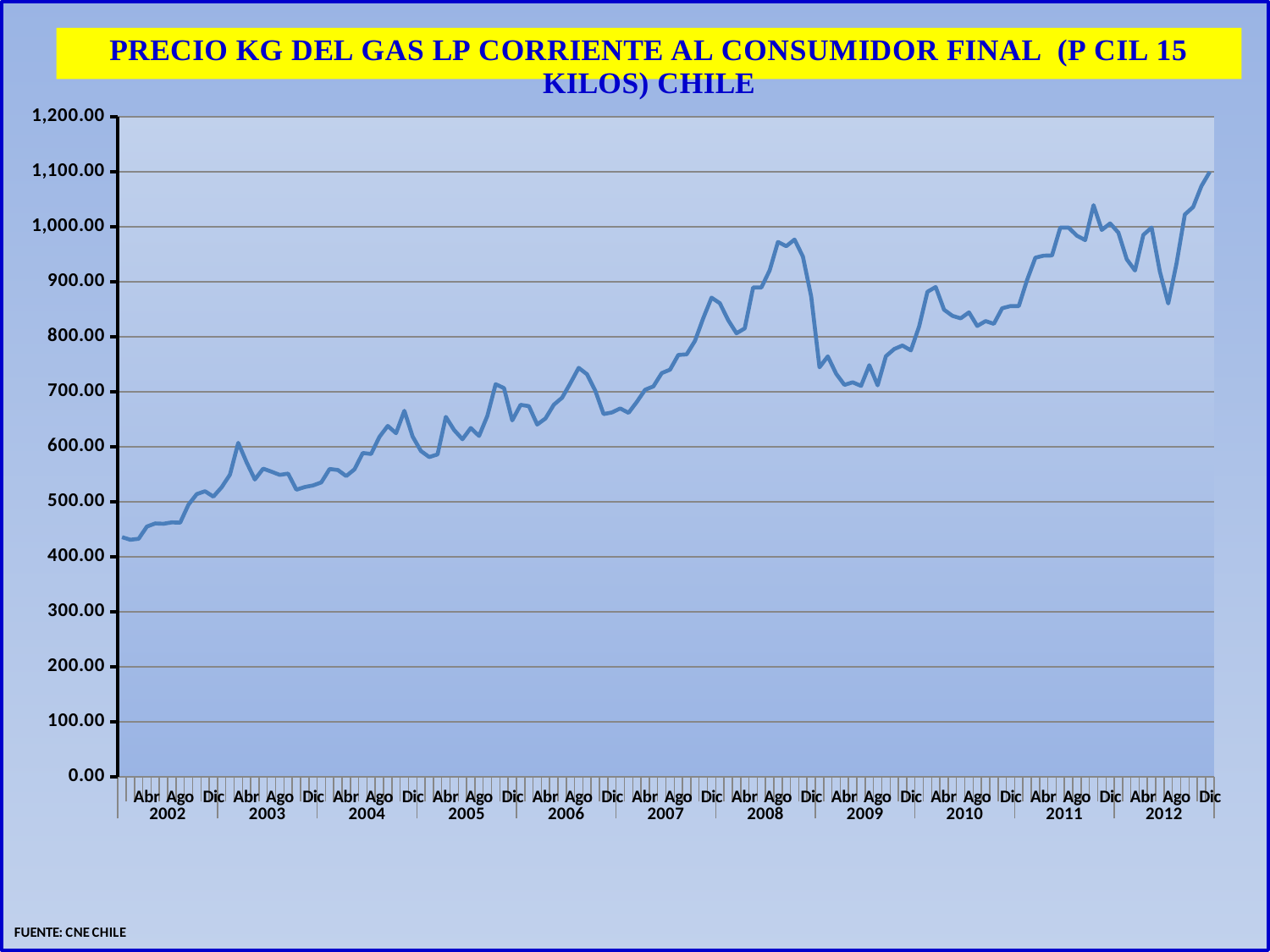

### Chart

| Category |  |
|---|---|
| Ene | 435.8 |
| Feb | 431.0 |
| Mar | 432.866666666667 |
| Abr | 455.0 |
| May | 460.73333333333335 |
| Jun | 460.0666666666667 |
| Jul | 462.6666666666671 |
| Ago | 462.0666666666667 |
| Sep | 494.73333333333335 |
| Oct | 514.0666666666667 |
| Nov | 519.2666666666667 |
| Dic | 509.4666666666667 |
| Ene | 526.6 |
| Feb | 549.4666666666667 |
| Mar | 607.2666666666667 |
| Abr | 571.9333333333335 |
| May | 540.6 |
| Jun | 560.3333333333336 |
| Jul | 554.8666666666667 |
| Ago | 549.0666666666667 |
| Sep | 551.4 |
| Oct | 522.0666666666667 |
| Nov | 526.9333333333335 |
| Dic | 529.8666666666667 |
| Ene | 535.3333333333336 |
| Feb | 559.6666666666666 |
| Mar | 557.9333333333335 |
| Abr | 546.7333333333354 |
| May | 559.1333333333336 |
| Jun | 588.8 |
| Jul | 587.0666666666667 |
| Ago | 618.0 |
| Sep | 638.0666666666667 |
| Oct | 624.9333333333335 |
| Nov | 665.5333333333335 |
| Dic | 618.6666666666666 |
| Ene | 592.4 |
| Feb | 581.4 |
| Mar | 586.2 |
| Abr | 654.5333333333335 |
| May | 630.5333333333335 |
| Jun | 613.8666666666667 |
| Jul | 634.2 |
| Ago | 619.8 |
| Sep | 656.2 |
| Oct | 713.8666666666667 |
| Nov | 706.8 |
| Dic | 648.0666666666667 |
| Ene | 676.4 |
| Feb | 674.0666666666667 |
| Mar | 640.6 |
| Abr | 651.7333333333354 |
| May | 676.6 |
| Jun | 689.3333333333336 |
| Jul | 715.9333333333335 |
| Ago | 743.7333333333354 |
| Sep | 732.0 |
| Oct | 702.0 |
| Nov | 659.6 |
| Dic | 662.5333333333335 |
| Ene | 669.9333333333335 |
| Feb | 661.8 |
| Mar | 681.6666666666666 |
| Abr | 703.8666666666667 |
| May | 709.9333333333335 |
| Jun | 734.1333333333336 |
| Jul | 740.4 |
| Ago | 767.2666666666667 |
| Sep | 768.2 |
| Oct | 792.6666666666666 |
| Nov | 834.0 |
| Dic | 871.4 |
| Ene | 861.2666666666667 |
| Feb | 830.5333333333335 |
| Mar | 806.5333333333335 |
| Abr | 815.4666666666667 |
| May | 889.7333333333354 |
| Jun | 889.7333333333354 |
| Jul | 921.1333333333336 |
| Ago | 972.6666666666666 |
| Sep | 965.0 |
| Oct | 976.9333333333335 |
| Nov | 946.0666666666667 |
| Dic | 873.3333333333336 |
| Ene | 744.6666666666666 |
| Feb | 764.6255813953485 |
| Mar | 733.0666666666667 |
| Abr | 712.6 |
| May | 717.4 |
| Jun | 710.8 |
| Jul | 748.4666666666667 |
| Ago | 711.8654244306414 |
| Sep | 764.8666666666667 |
| Oct | 777.9333333333335 |
| Nov | 784.3030701754384 |
| Dic | 775.3497942386849 |
| Ene | 818.7586912065445 |
| Feb | 881.9268965517241 |
| Mar | 890.7796909492286 |
| Abr | 849.4342222222223 |
| May | 838.2857142857142 |
| Jun | 833.7324503311258 |
| Jul | 844.5935897435897 |
| Ago | 819.8746136865342 |
| Sep | 828.6923747276712 |
| Oct | 823.7773242630386 |
| Nov | 852.0730360934182 |
| Dic | 856.0 |
| Ene | 856.0 |
| Feb | 903.2437086092735 |
| Mar | 944.0806794055202 |
| Abr | 947.6609053497942 |
| May | 948.0569620253165 |
| Jun | 998.7333333333354 |
| Jul | 998.7333333333354 |
| Ago | 984.013242009133 |
| Sep | 976.0349881796695 |
| Oct | 1039.59497716895 |
| Nov | 994.4913752913769 |
| Dic | 1006.343448275863 |
| Ene | 989.5884892086358 |
| Feb | 941.1950248756219 |
| Mar | 920.6750617283969 |
| Abr | 985.4797202797224 |
| May | 998.8593103448276 |
| Jun | 918.1673860911271 |
| Jul | 860.7659472422062 |
| Ago | 933.7877551020408 |
| Sep | 1022.496666666668 |
| Oct | 1036.2300254452964 |
| Nov | 1074.356177156178 |
| Dic | 1100.0 |